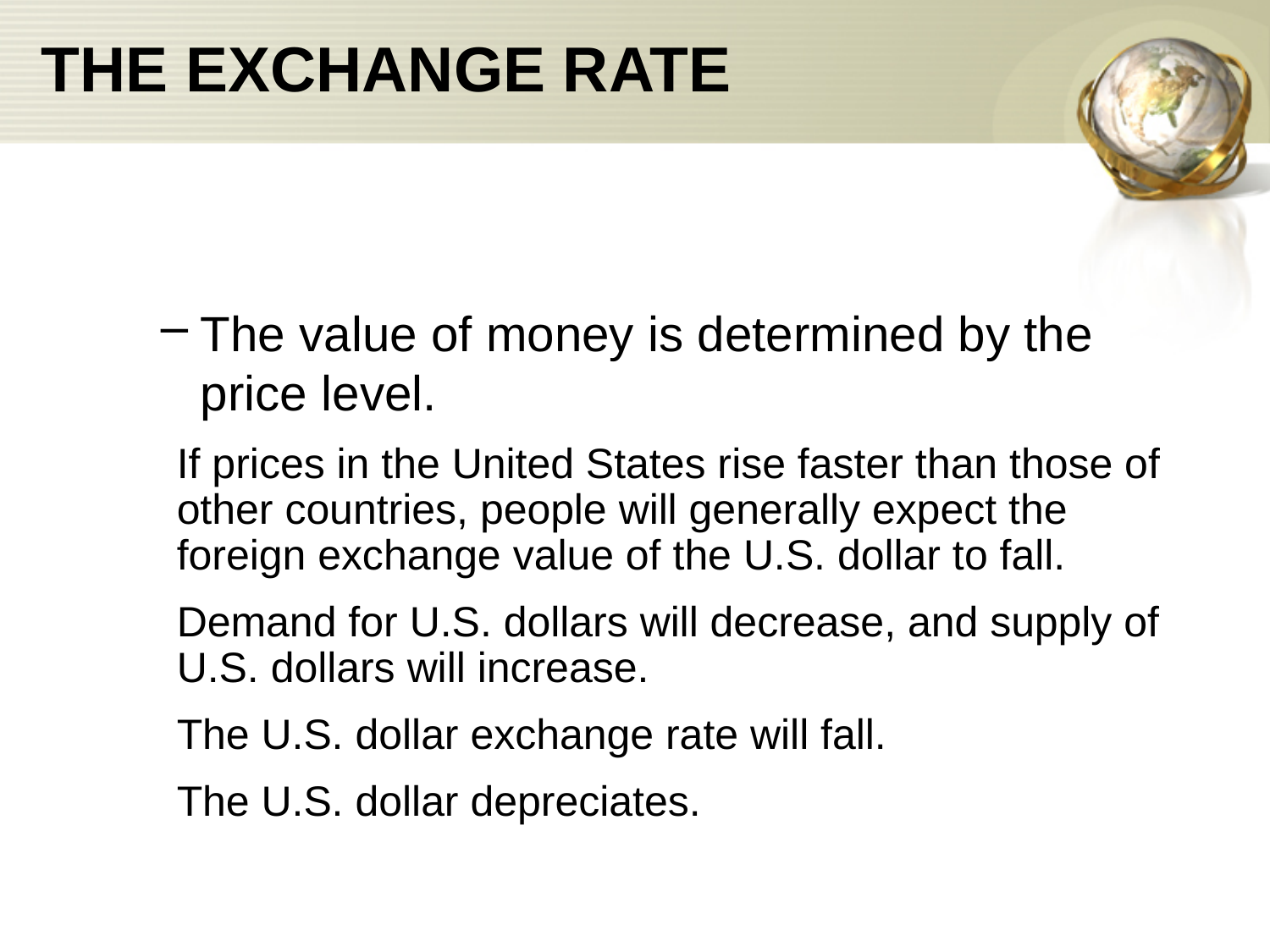

# THE EXCHANGE RATE
The value of money is determined by the price level.
If prices in the United States rise faster than those of other countries, people will generally expect the foreign exchange value of the U.S. dollar to fall.
Demand for U.S. dollars will decrease, and supply of U.S. dollars will increase.
The U.S. dollar exchange rate will fall.
The U.S. dollar depreciates.